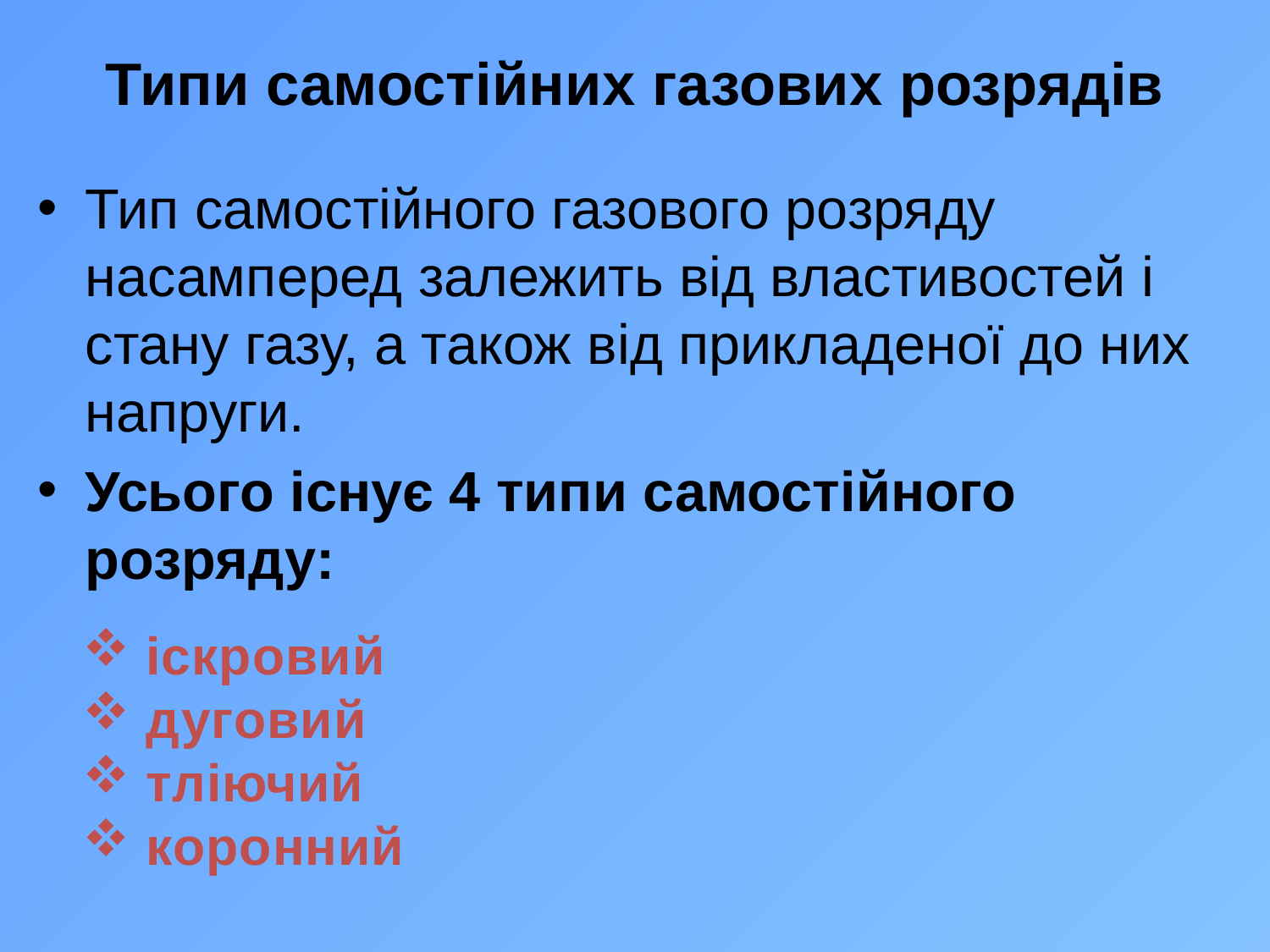

# Типи самостійних газових розрядів
Тип самостійного газового розряду насамперед залежить від властивостей і стану газу, а також від прикладеної до них напруги.
Усього існує 4 типи самостійного розряду:

 іскровий
 дуговий
 тліючий
 коронний